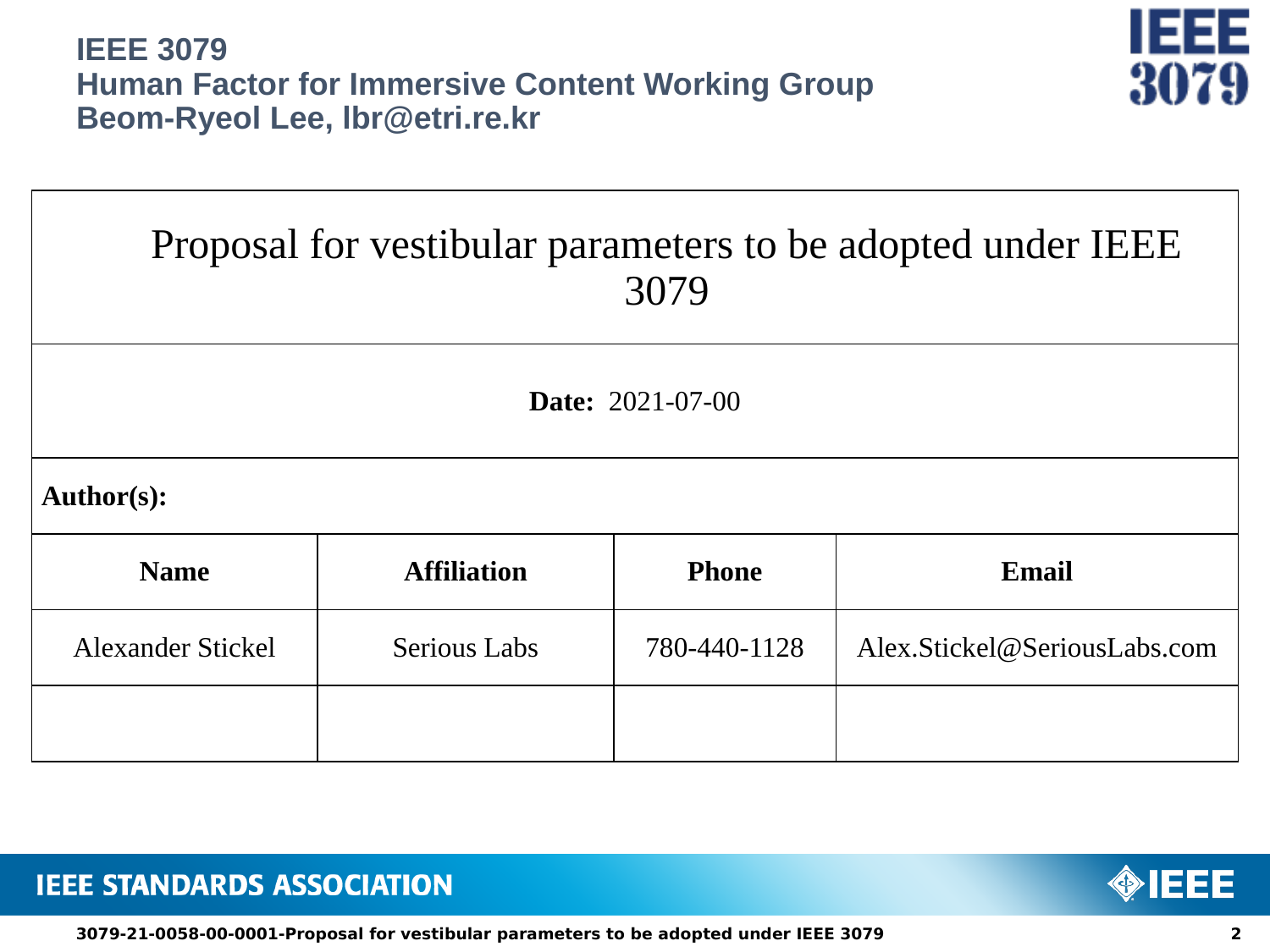

# IEEE 3079 Human Factor for Immersive Content Working Group Beom-Ryeol Lee, lbr@etri.re.kr

| Proposal for vestibular parameters to be adopted under IEEE 3079 |  |  |  |
| --- | --- | --- | --- |
| Date: 2021-07-00 |  |  |  |
| Author(s): |  |  |  |
| Name | Affiliation | Phone | Email |
| Alexander Stickel | Serious Labs | 780-440-1128 | Alex.Stickel@SeriousLabs.com |
|  |  |  |  |
3079-21-0058-00-0001-Proposal for vestibular parameters to be adopted under IEEE 3079

2